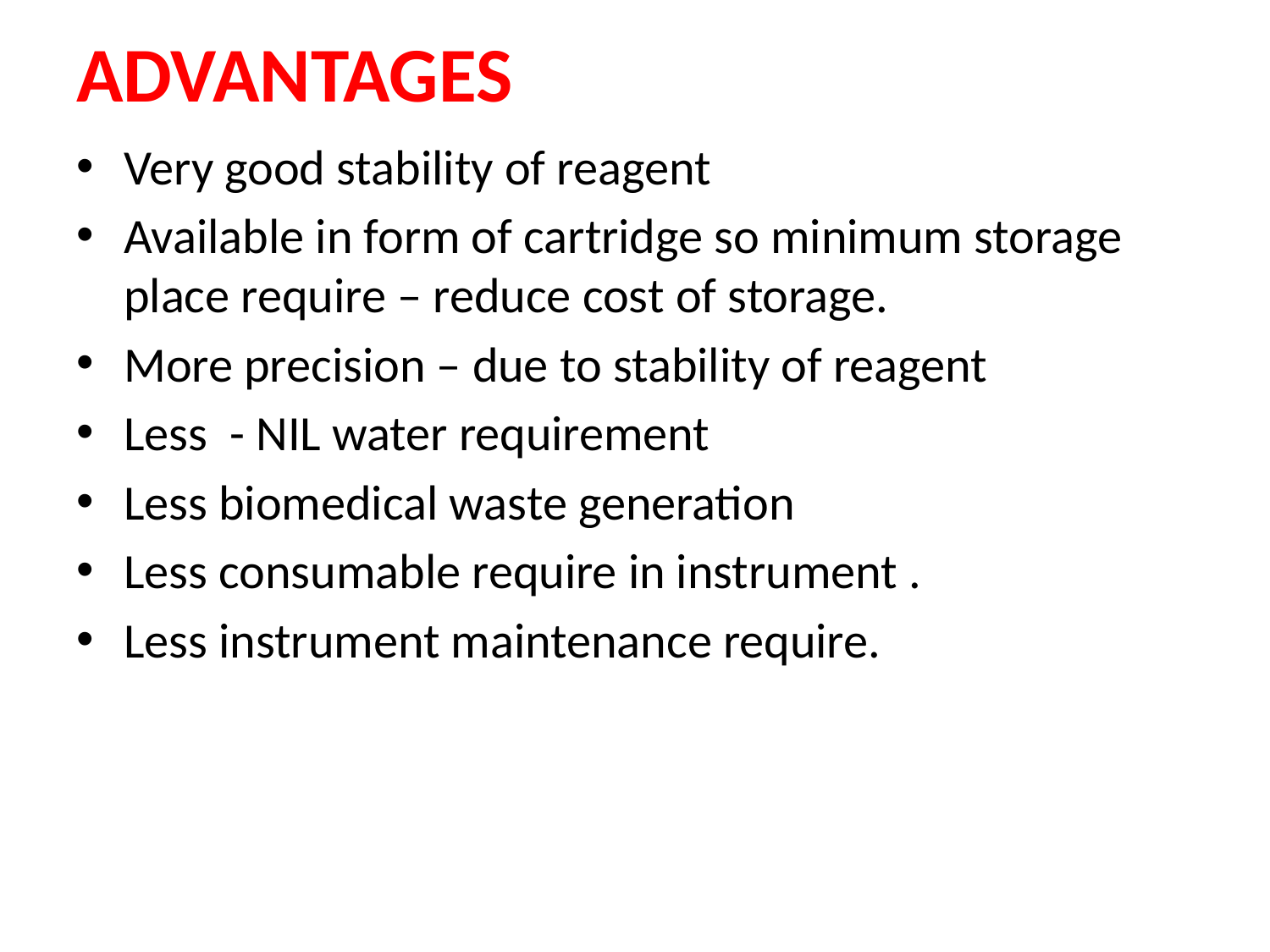

# ADVANTAGES
Very good stability of reagent
Available in form of cartridge so minimum storage place require – reduce cost of storage.
More precision – due to stability of reagent
Less  - NIL water requirement
Less biomedical waste generation
Less consumable require in instrument .
Less instrument maintenance require.